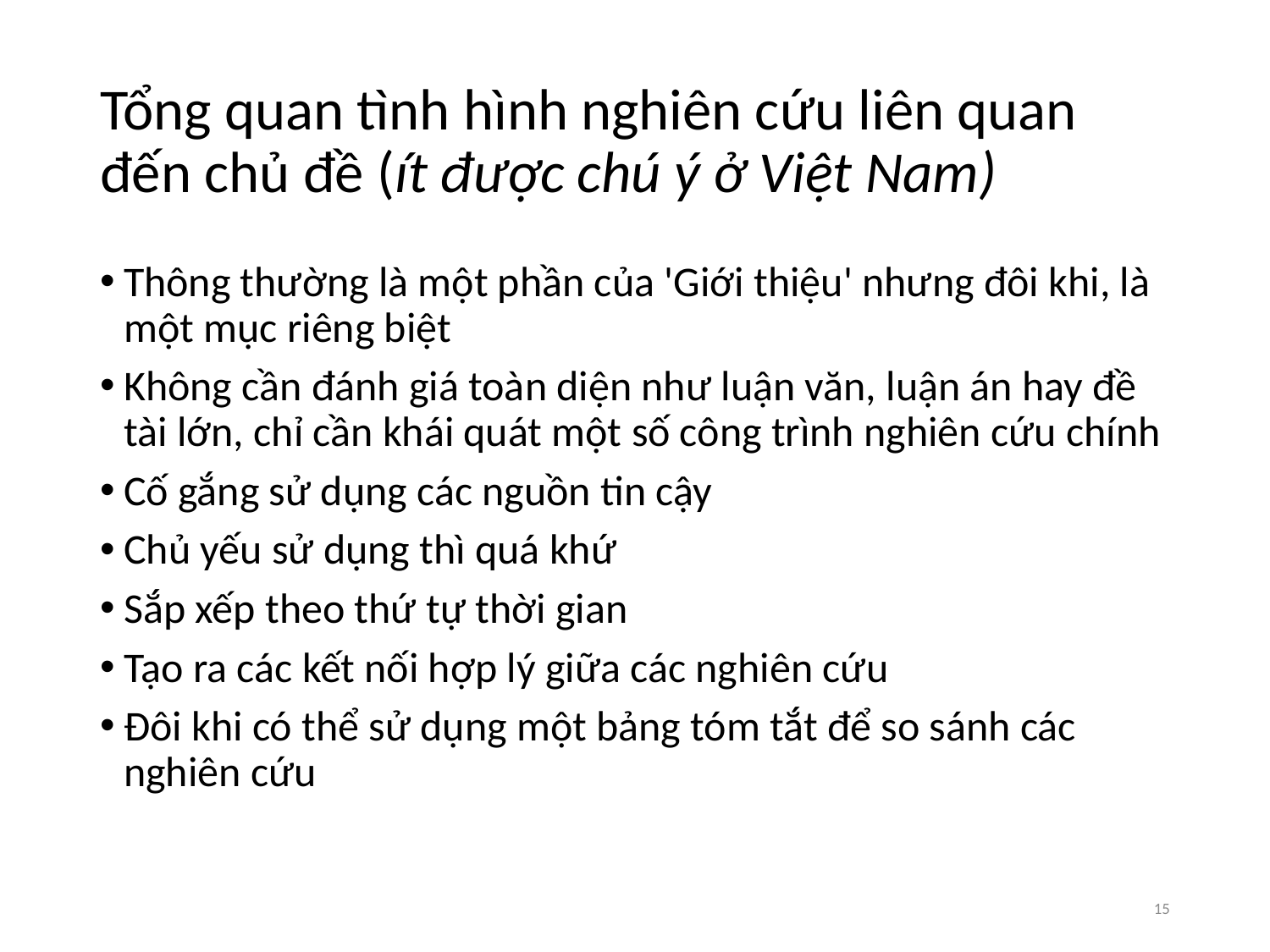

# Tổng quan tình hình nghiên cứu liên quan đến chủ đề (ít được chú ý ở Việt Nam)
Thông thường là một phần của 'Giới thiệu' nhưng đôi khi, là một mục riêng biệt
Không cần đánh giá toàn diện như luận văn, luận án hay đề tài lớn, chỉ cần khái quát một số công trình nghiên cứu chính
Cố gắng sử dụng các nguồn tin cậy
Chủ yếu sử dụng thì quá khứ
Sắp xếp theo thứ tự thời gian
Tạo ra các kết nối hợp lý giữa các nghiên cứu
Đôi khi có thể sử dụng một bảng tóm tắt để so sánh các nghiên cứu

15